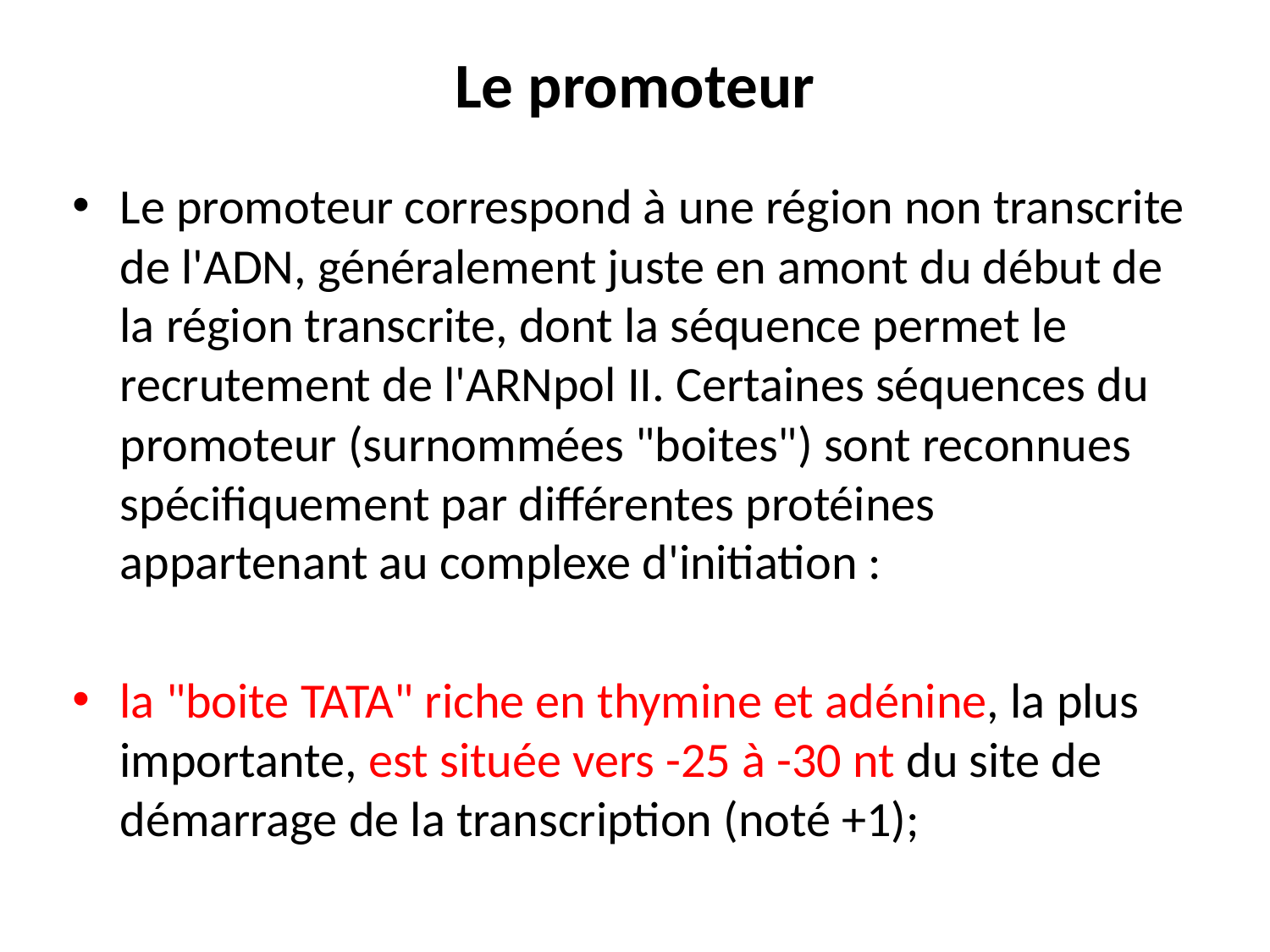

# Le promoteur
Le promoteur correspond à une région non transcrite de l'ADN, généralement juste en amont du début de la région transcrite, dont la séquence permet le recrutement de l'ARNpol II. Certaines séquences du promoteur (surnommées "boites") sont reconnues spécifiquement par différentes protéines appartenant au complexe d'initiation :

la "boite TATA" riche en thymine et adénine, la plus importante, est située vers -25 à -30 nt du site de démarrage de la transcription (noté +1);